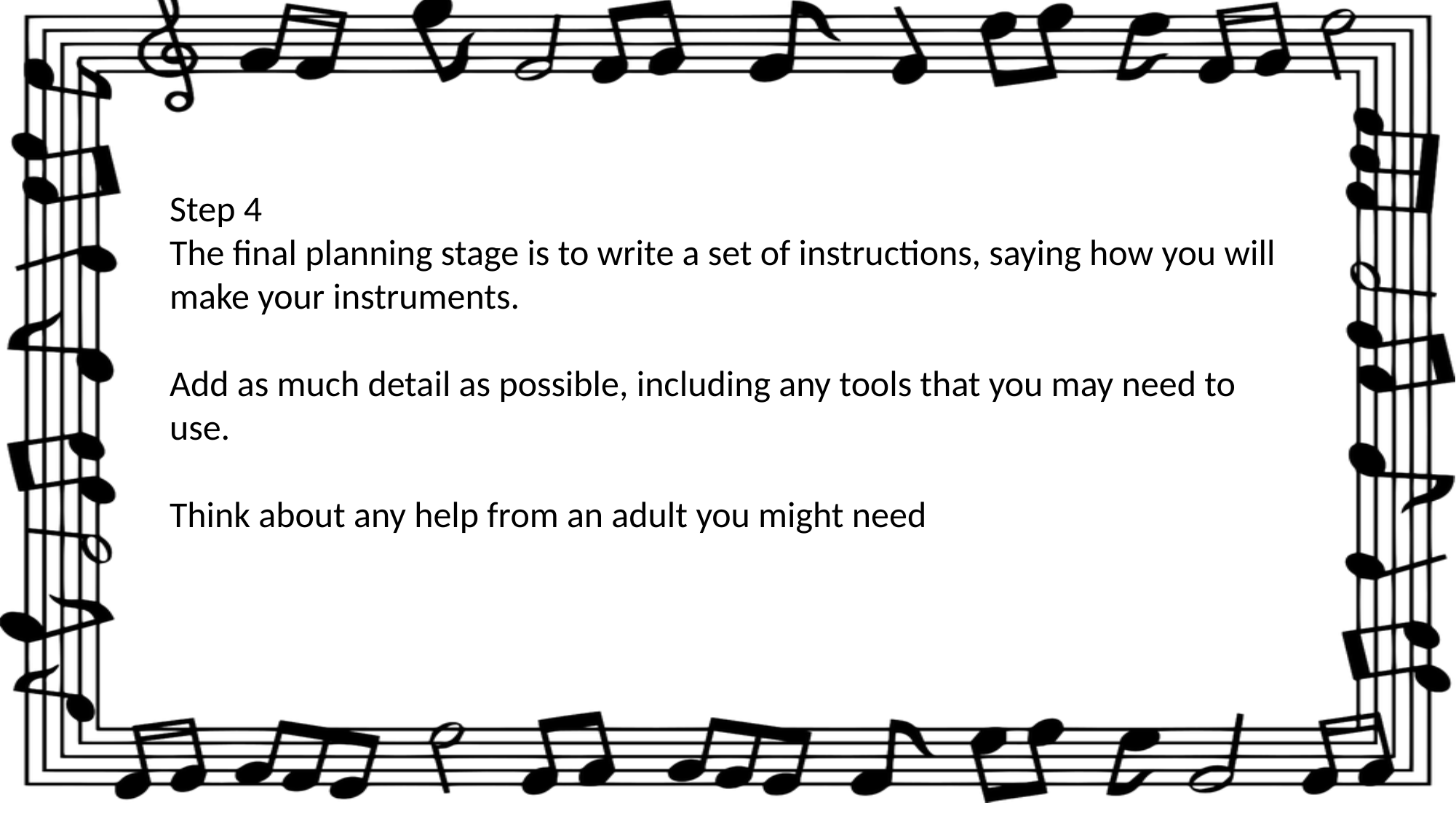

Step 4
The final planning stage is to write a set of instructions, saying how you will make your instruments.

Add as much detail as possible, including any tools that you may need to use.

Think about any help from an adult you might need